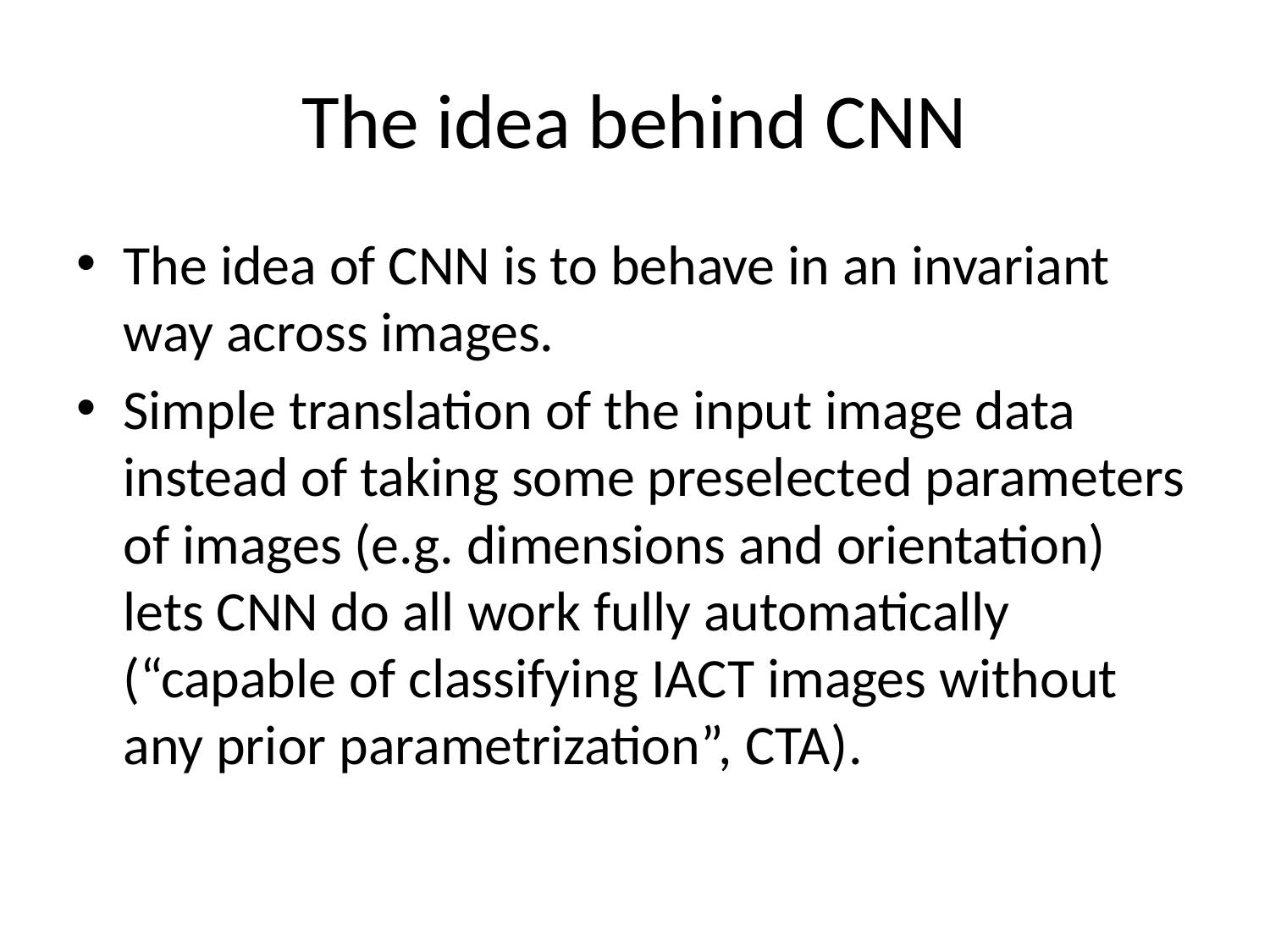

# The idea behind CNN
The idea of CNN is to behave in an invariant way across images.
Simple translation of the input image data instead of taking some preselected parameters of images (e.g. dimensions and orientation) lets CNN do all work fully automatically (“capable of classifying IACT images without any prior parametrization”, CTA).